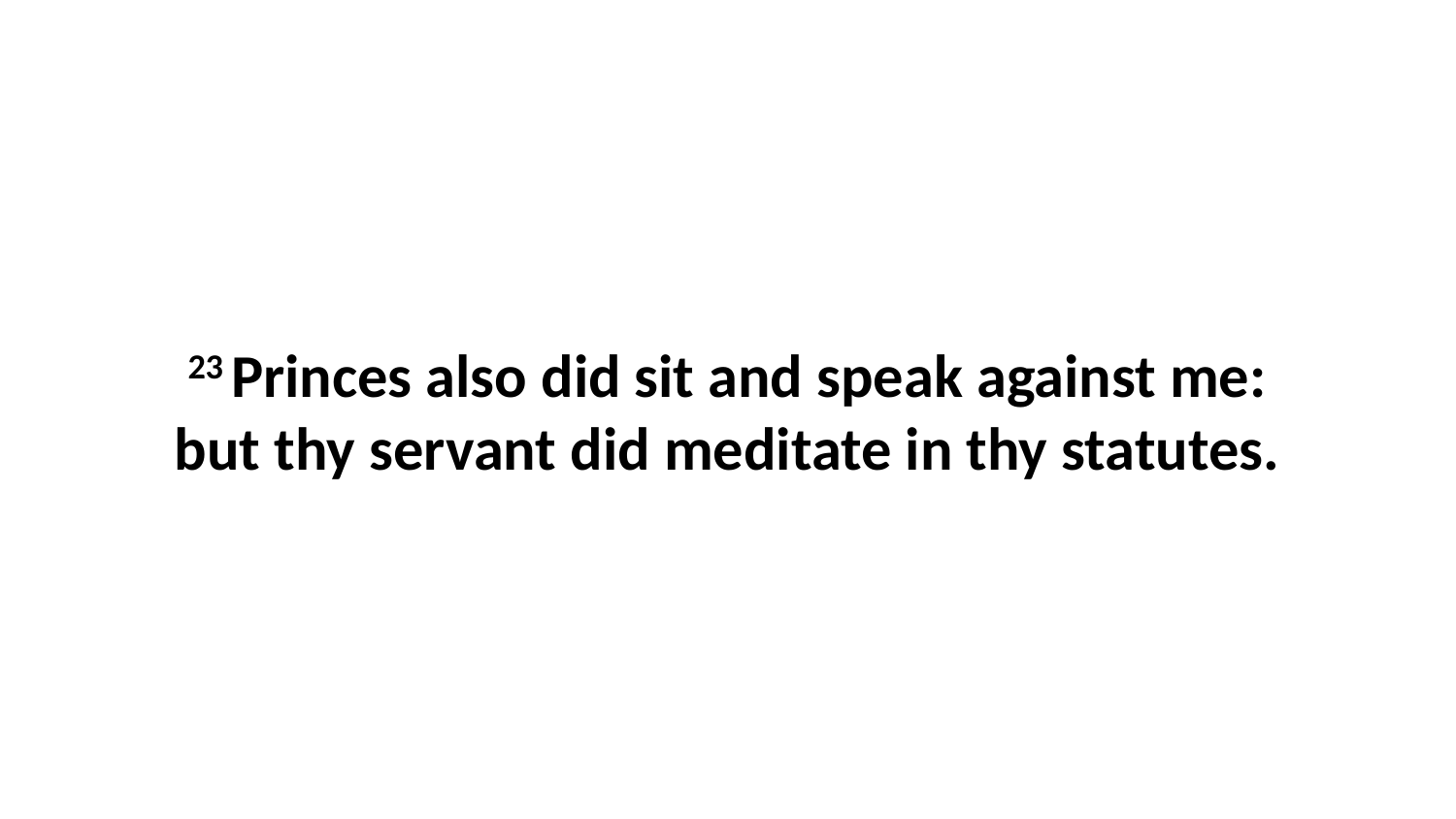

23 Princes also did sit and speak against me: but thy servant did meditate in thy statutes.